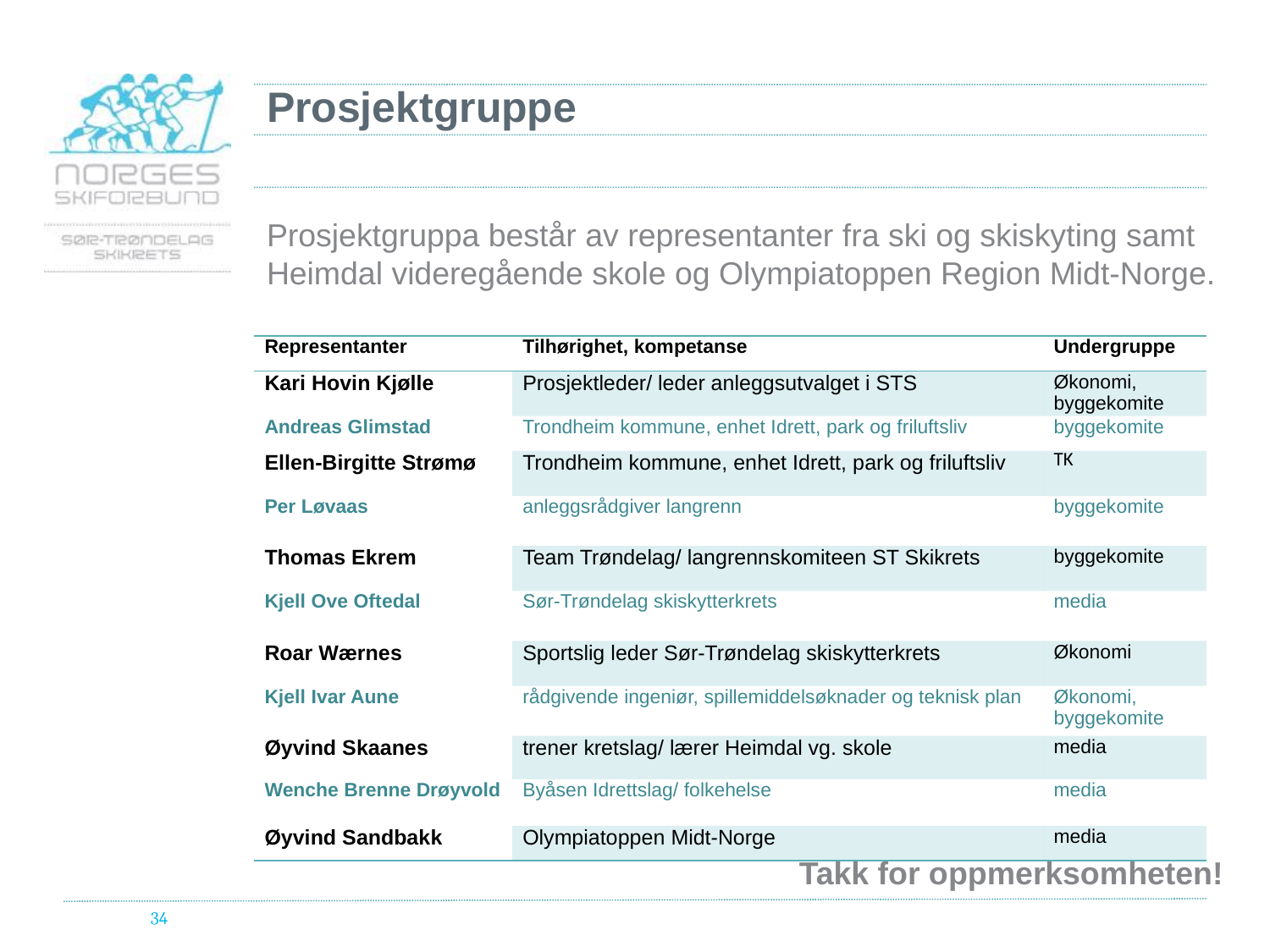

# Prosjektgruppe
Prosjektgruppa består av representanter fra ski og skiskyting samt Heimdal videregående skole og Olympiatoppen Region Midt-Norge.

| Representanter | Tilhørighet, kompetanse | Undergruppe |
| --- | --- | --- |
| Kari Hovin Kjølle | Prosjektleder/ leder anleggsutvalget i STS | Økonomi, byggekomite |
| Andreas Glimstad | Trondheim kommune, enhet Idrett, park og friluftsliv | byggekomite |
| Ellen-Birgitte Strømø | Trondheim kommune, enhet Idrett, park og friluftsliv | TK |
| Per Løvaas | anleggsrådgiver langrenn | byggekomite |
| Thomas Ekrem | Team Trøndelag/ langrennskomiteen ST Skikrets | byggekomite |
| Kjell Ove Oftedal | Sør-Trøndelag skiskytterkrets | media |
| Roar Wærnes | Sportslig leder Sør-Trøndelag skiskytterkrets | Økonomi |
| Kjell Ivar Aune | rådgivende ingeniør, spillemiddelsøknader og teknisk plan | Økonomi, byggekomite |
| Øyvind Skaanes | trener kretslag/ lærer Heimdal vg. skole | media |
| Wenche Brenne Drøyvold | Byåsen Idrettslag/ folkehelse | media |
| Øyvind Sandbakk | Olympiatoppen Midt-Norge | media |
Takk for oppmerksomheten!
34